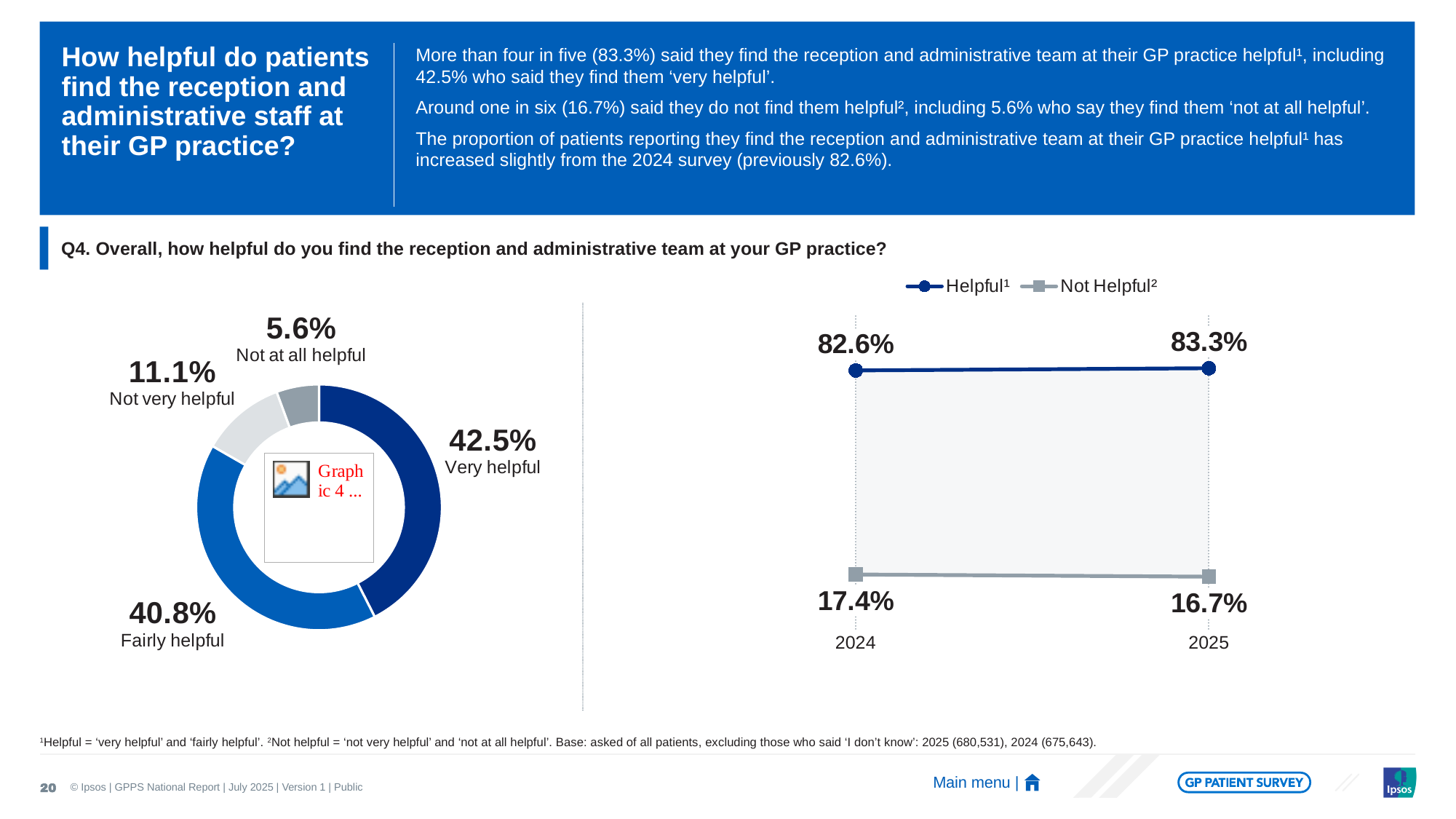

More than four in five (83.3%) said they find the reception and administrative team at their GP practice helpful¹, including 42.5% who said they find them ‘very helpful’.
Around one in six (16.7%) said they do not find them helpful², including 5.6% who say they find them ‘not at all helpful’.
The proportion of patients reporting they find the reception and administrative team at their GP practice helpful¹ has increased slightly from the 2024 survey (previously 82.6%).

# How helpful do patients find the reception and administrative staff at their GP practice?
Q4. Overall, how helpful do you find the reception and administrative team at your GP practice?

### Chart

| Category | Bottom Area | Top Area | Helpful¹ | Not Helpful² |
|---|---|---|---|---|
| 2024 | 0.174 | 0.6519999999999999 | 0.826 | 0.174 |
| 2025 | 0.167 | 0.6659999999999999 | 0.833 | 0.167 |

### Chart

| Category | Data |
|---|---|
| Very helpful | 0.425 |
| Fairly helpful | 0.408 |
| Not very helpful | 0.111 |
| Not at all helpful | 0.056 |
1Helpful = ‘very helpful’ and ‘fairly helpful’. 2Not helpful = ‘not very helpful’ and ‘not at all helpful’. Base: asked of all patients, excluding those who said ‘I don’t know’: 2025 (680,531), 2024 (675,643).
20
Main menu |